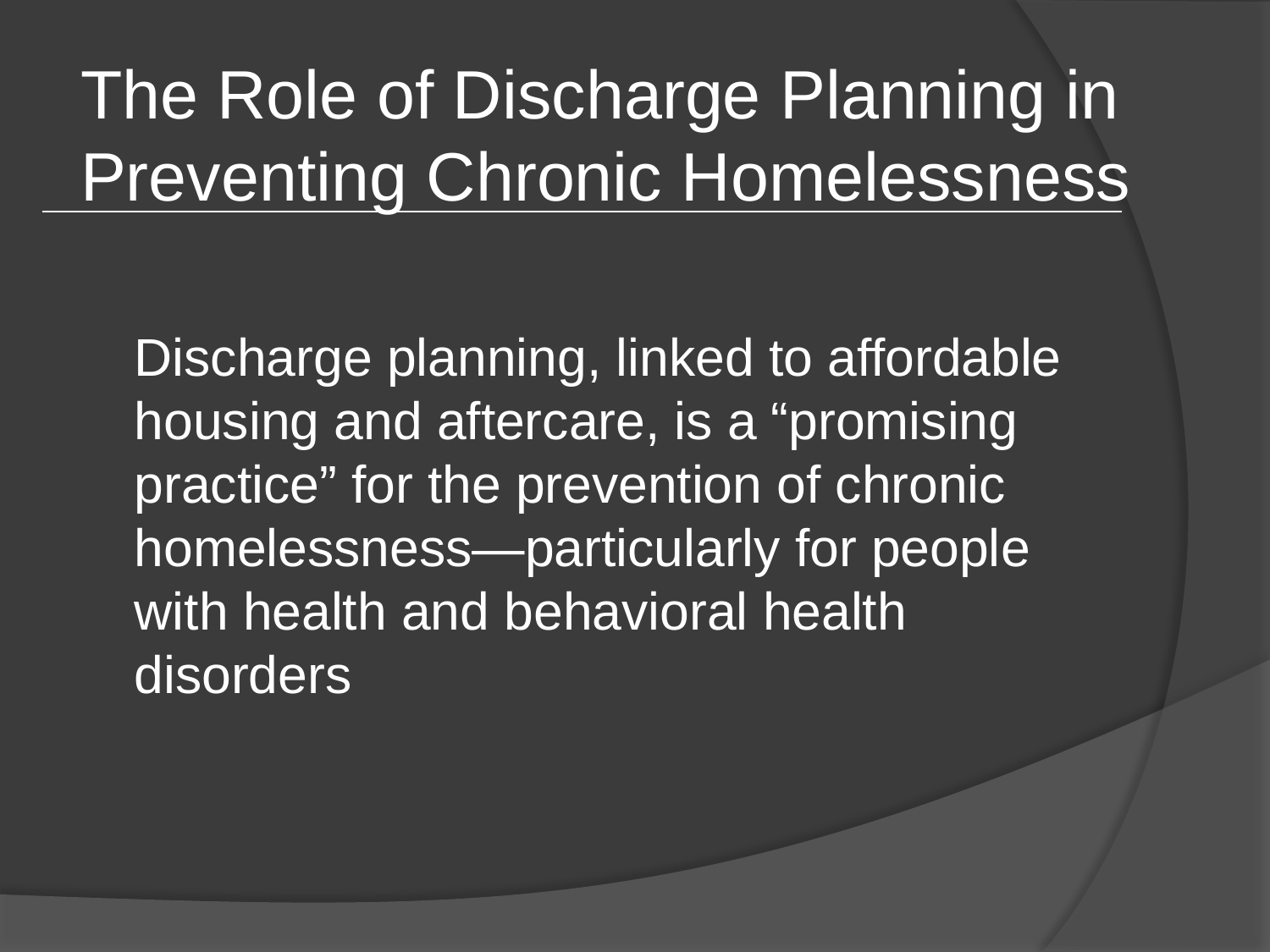

# The Role of Discharge Planning in Preventing Chronic Homelessness

	Discharge planning, linked to affordable housing and aftercare, is a “promising practice” for the prevention of chronic homelessness—particularly for people with health and behavioral health disorders